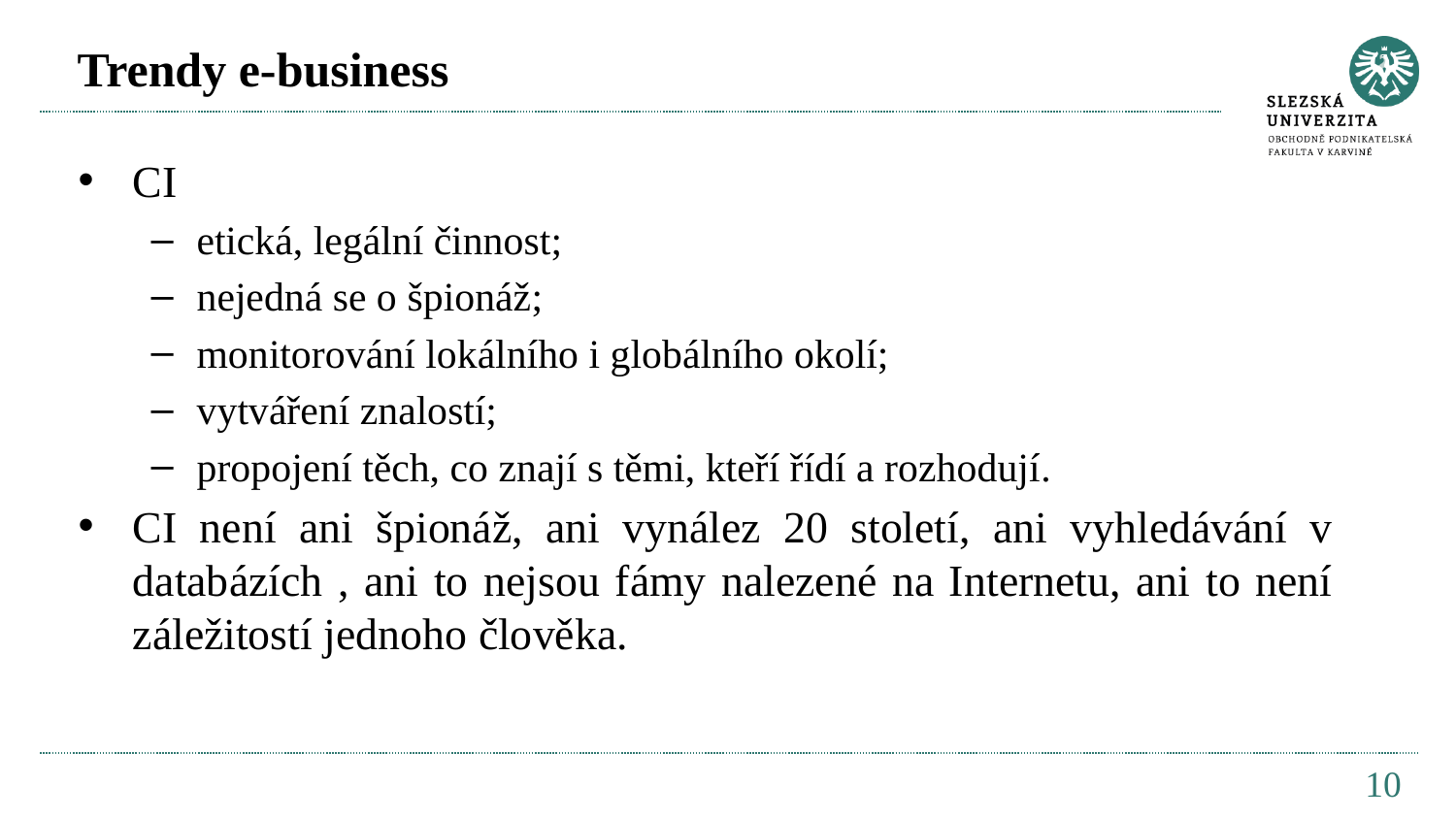

# Trendy e-business
CI
etická, legální činnost;
nejedná se o špionáž;
monitorování lokálního i globálního okolí;
vytváření znalostí;
propojení těch, co znají s těmi, kteří řídí a rozhodují.
CI není ani špionáž, ani vynález 20 století, ani vyhledávání v databázích , ani to nejsou fámy nalezené na Internetu, ani to není záležitostí jednoho člověka.

10